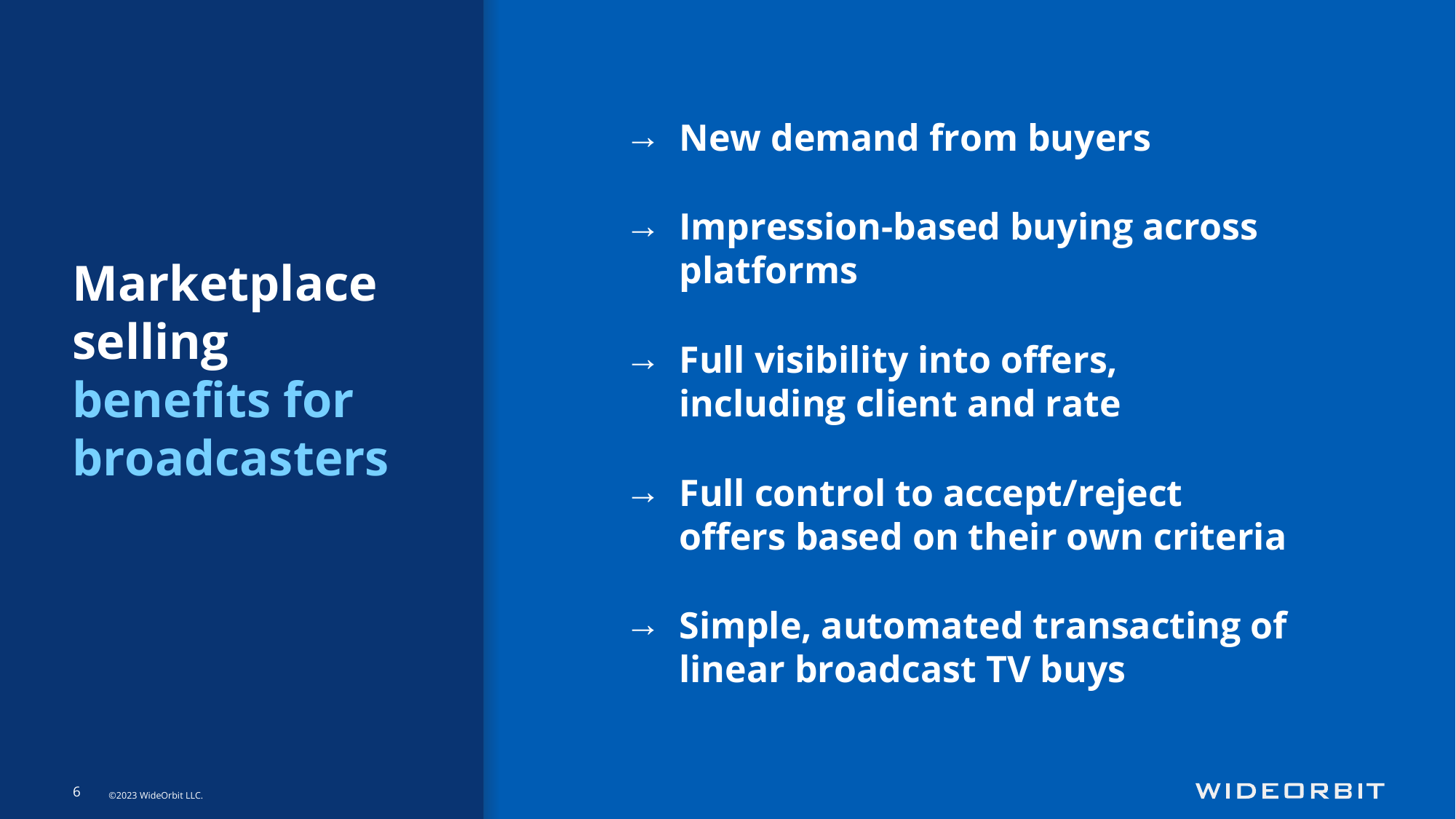

New demand from buyers
Impression-based buying across platforms
Full visibility into offers, including client and rate
Full control to accept/reject offers based on their own criteria
Simple, automated transacting of linear broadcast TV buys
Marketplace selling  benefits for broadcasters